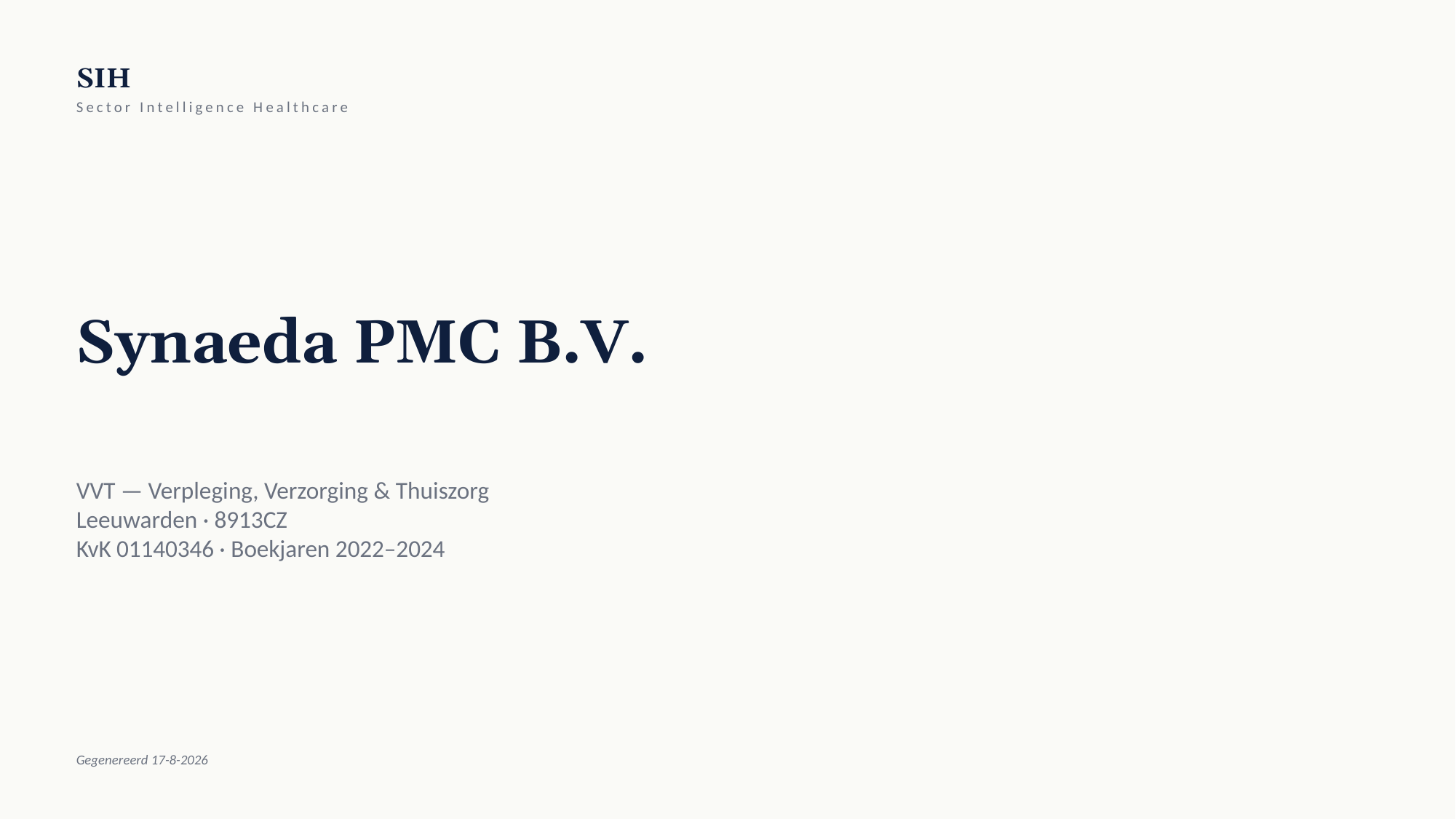

SIH
Sector Intelligence Healthcare
Synaeda PMC B.V.
VVT — Verpleging, Verzorging & Thuiszorg
Leeuwarden · 8913CZ
KvK 01140346 · Boekjaren 2022–2024
Gegenereerd 17-8-2026